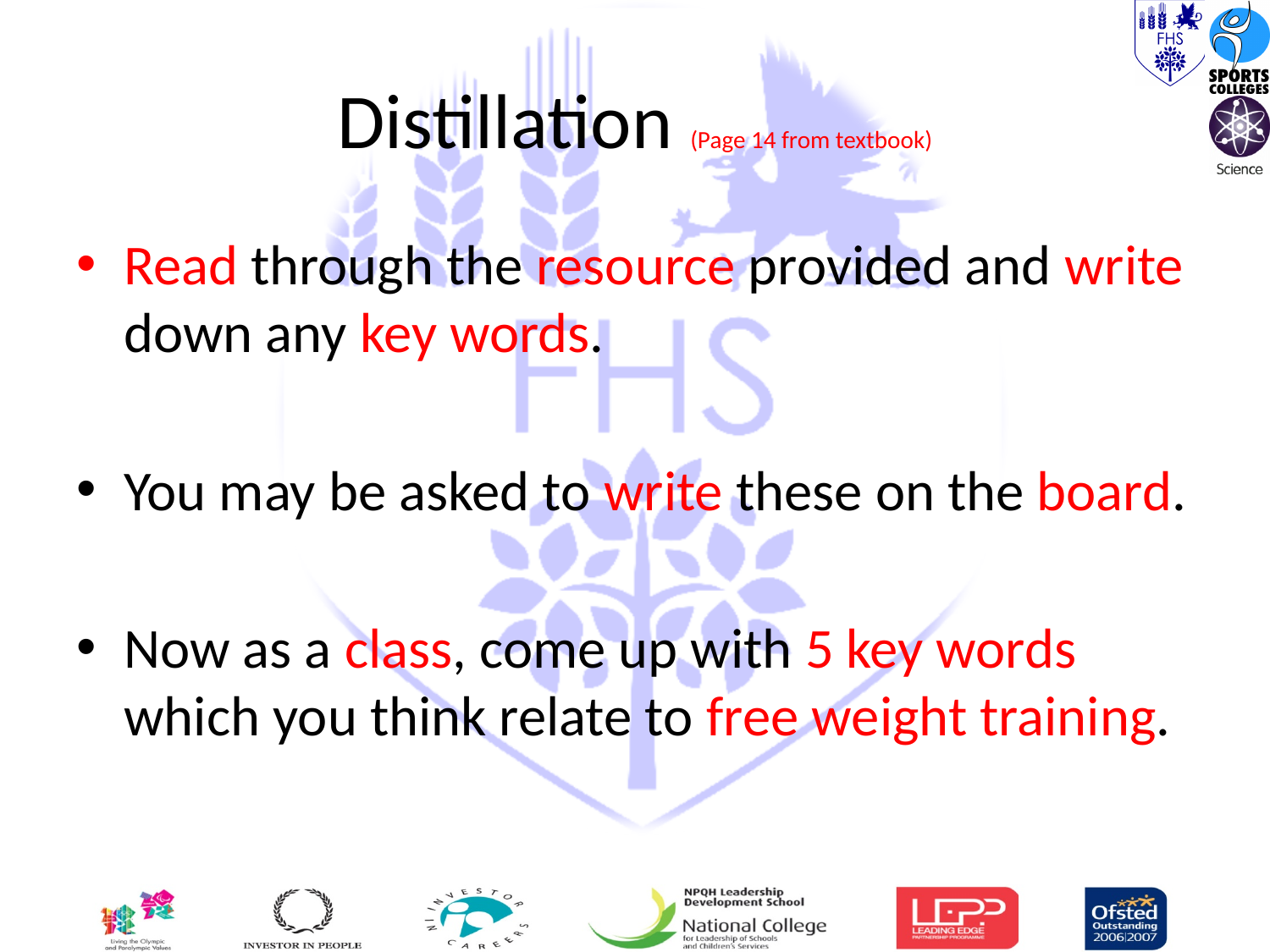

# Distillation (Page 14 from textbook)
Read through the resource provided and write down any key words.

You may be asked to write these on the board.

Now as a class, come up with 5 key words which you think relate to free weight training.